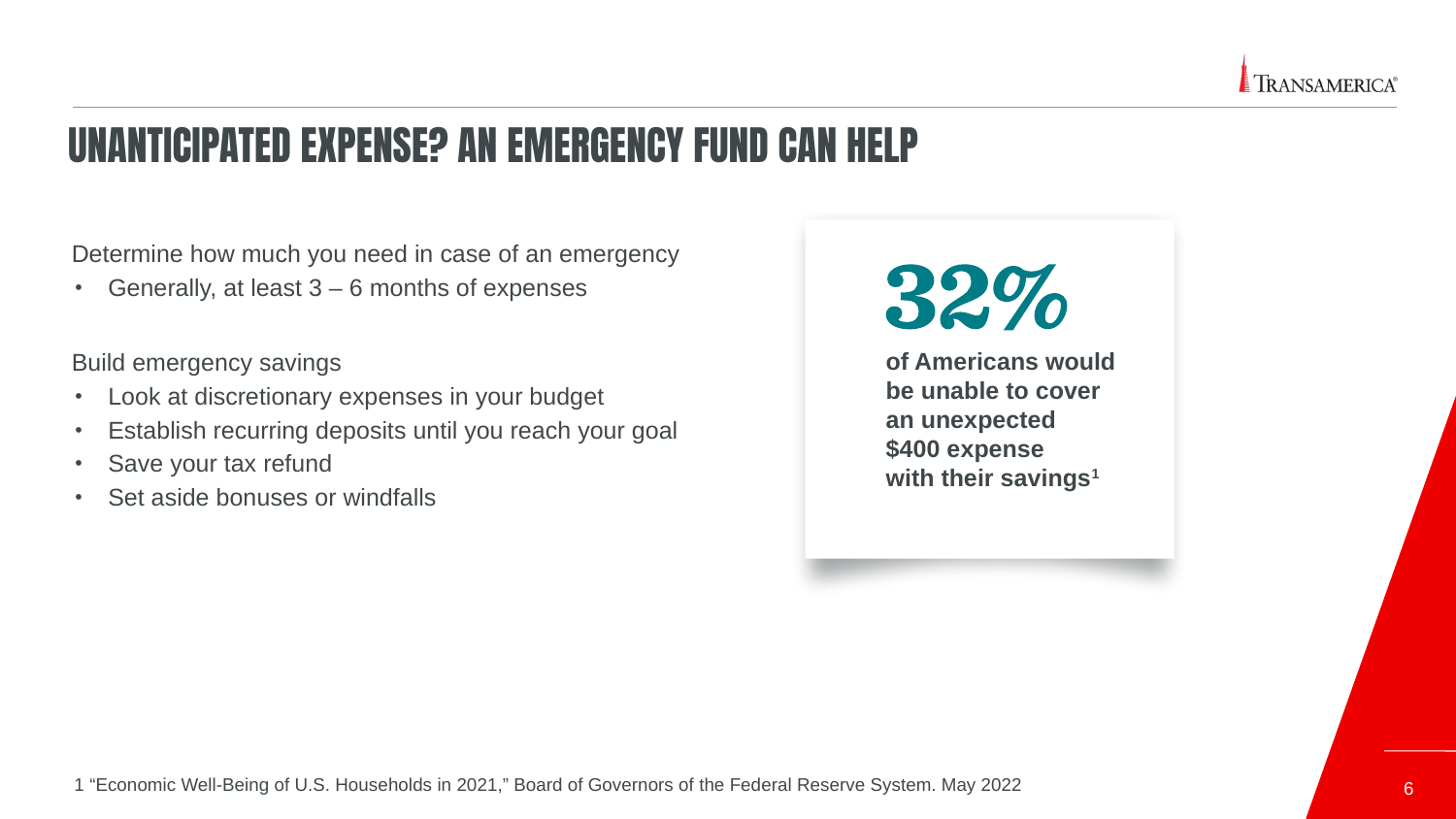

# unanticipated expense? An emergency fund can help

Determine how much you need in case of an emergency
Generally, at least 3 – 6 months of expenses

Build emergency savings
Look at discretionary expenses in your budget
Establish recurring deposits until you reach your goal
Save your tax refund
Set aside bonuses or windfalls

of Americans would be unable to cover an unexpected
$400 expense
with their savings1

1 “Economic Well-Being of U.S. Households in 2021,” Board of Governors of the Federal Reserve System. May 2022

6